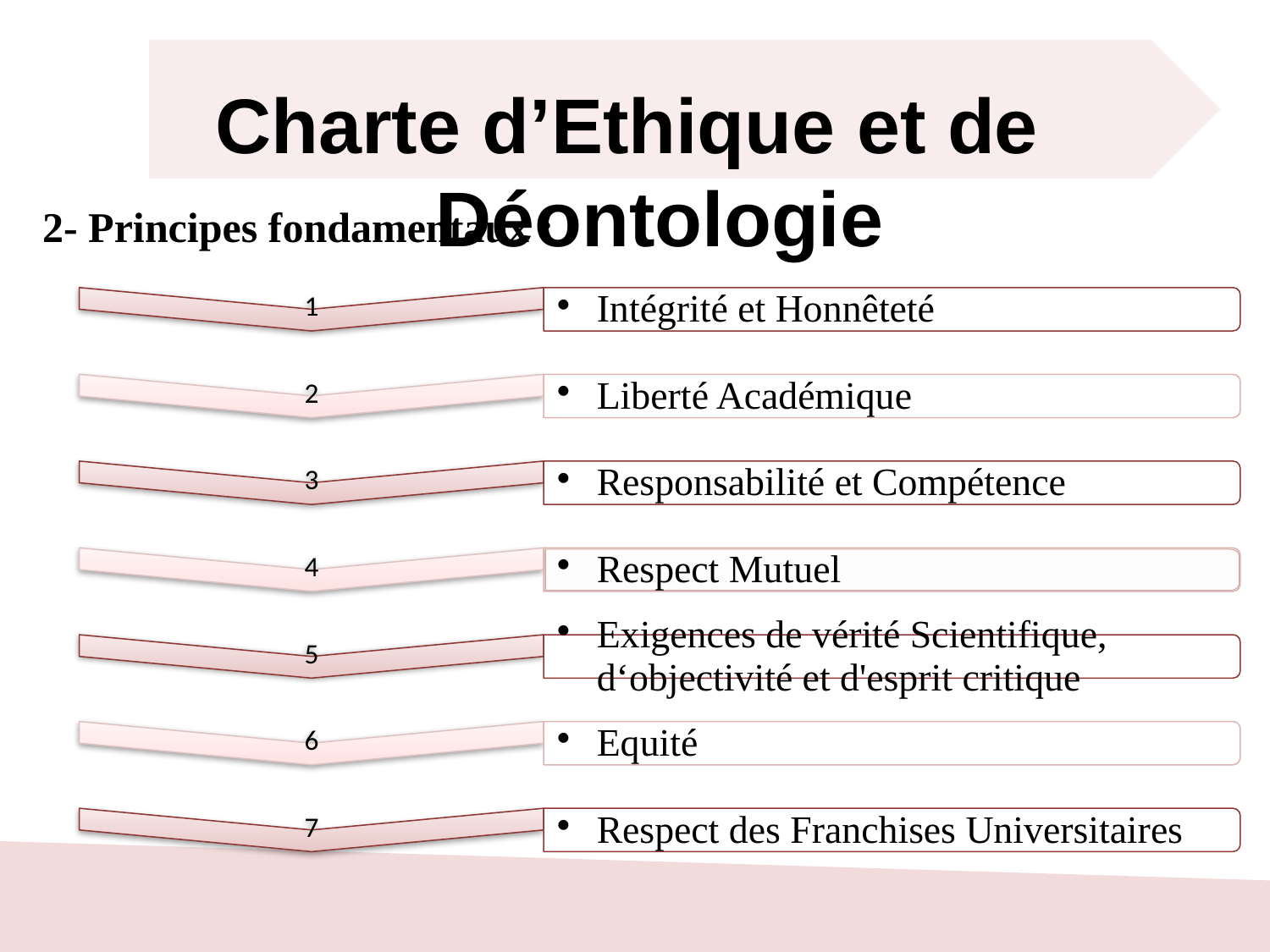

Charte d’Ethique et de	Déontologie
2- Principes fondamentaux :

1
2
Liberté Académique
3
Responsabilité et Compétence
4
5
Exigences de vérité Scientifique, d‘objectivité et d'esprit critique
6
Intégrité et Honnêteté
Respect Mutuel
Equité
7
Respect des Franchises Universitaires

5